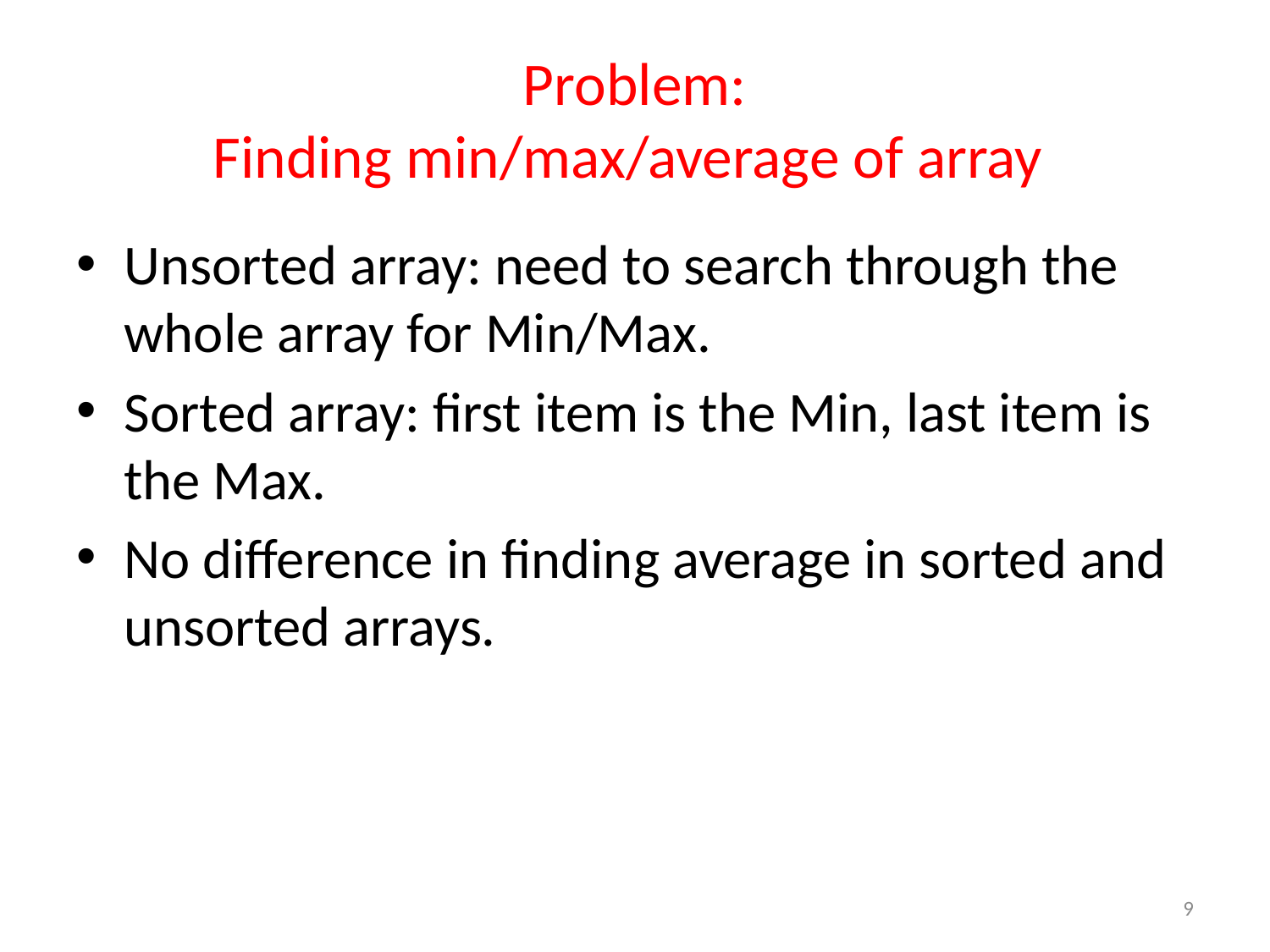

# Problem: Finding min/max/average of array
Unsorted array: need to search through the whole array for Min/Max.
Sorted array: first item is the Min, last item is the Max.
No difference in finding average in sorted and unsorted arrays.
9